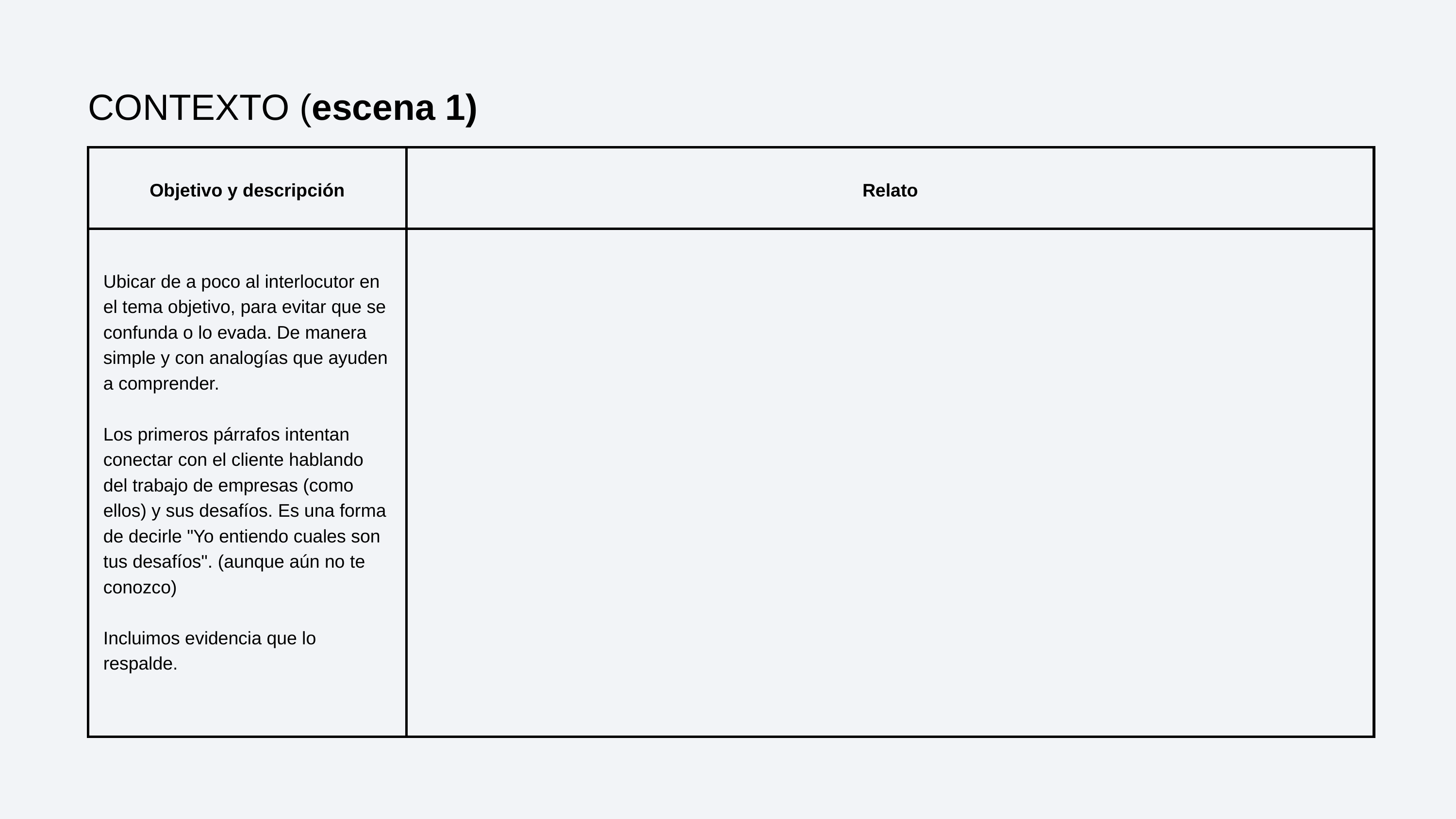

CONTEXTO (escena 1)

| Objetivo y descripción | Relato |
| --- | --- |
| Ubicar de a poco al interlocutor en el tema objetivo, para evitar que se confunda o lo evada. De manera simple y con analogías que ayuden a comprender. Los primeros párrafos intentan conectar con el cliente hablando del trabajo de empresas (como ellos) y sus desafíos. Es una forma de decirle "Yo entiendo cuales son tus desafíos". (aunque aún no te conozco) Incluimos evidencia que lo respalde. |  |